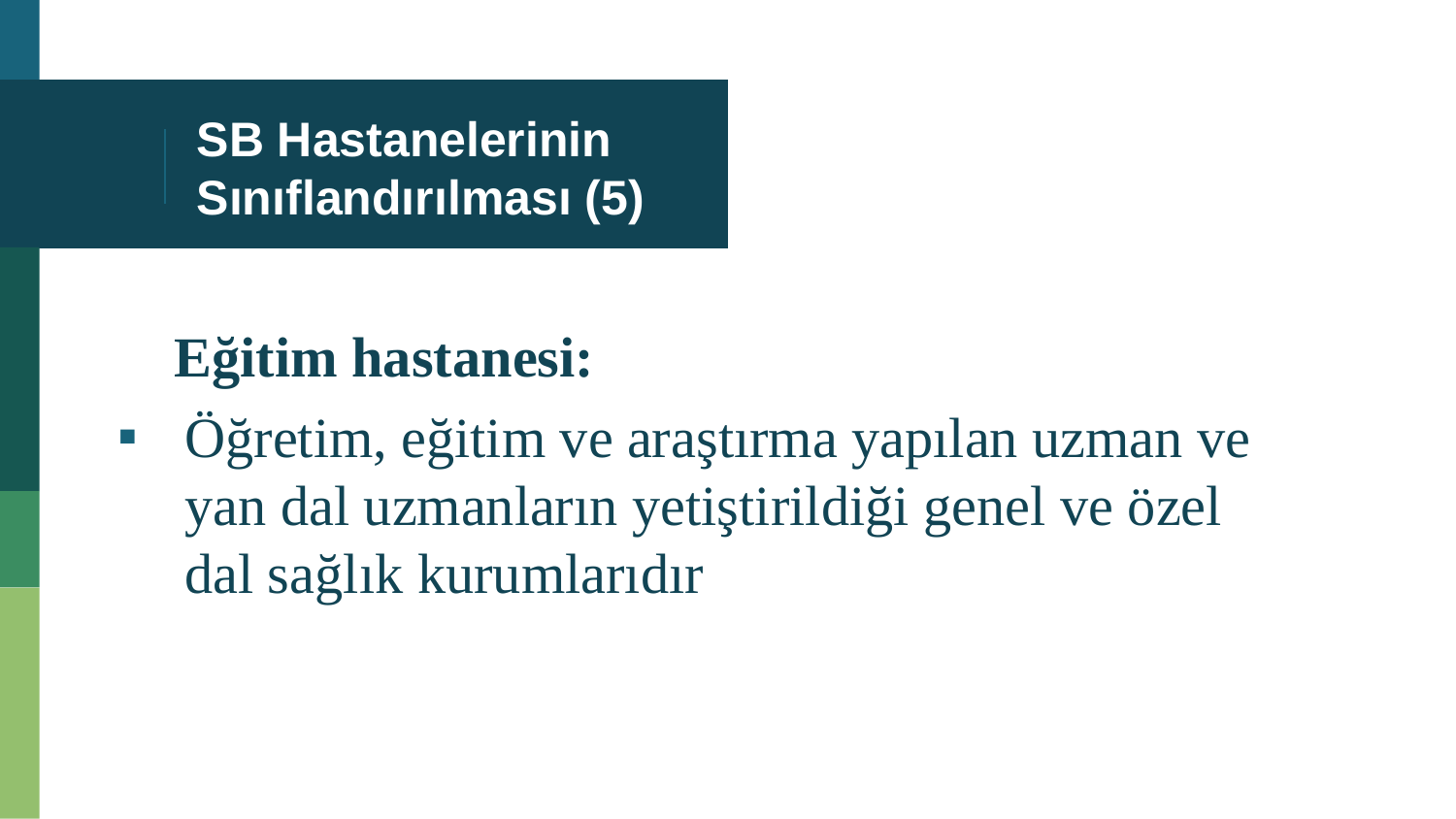

# SB Hastanelerinin Sınıflandırılması (5)
    Eğitim hastanesi:
Öğretim, eğitim ve araştırma yapılan uzman ve yan dal uzmanların yetiştirildiği genel ve özel dal sağlık kurumlarıdır